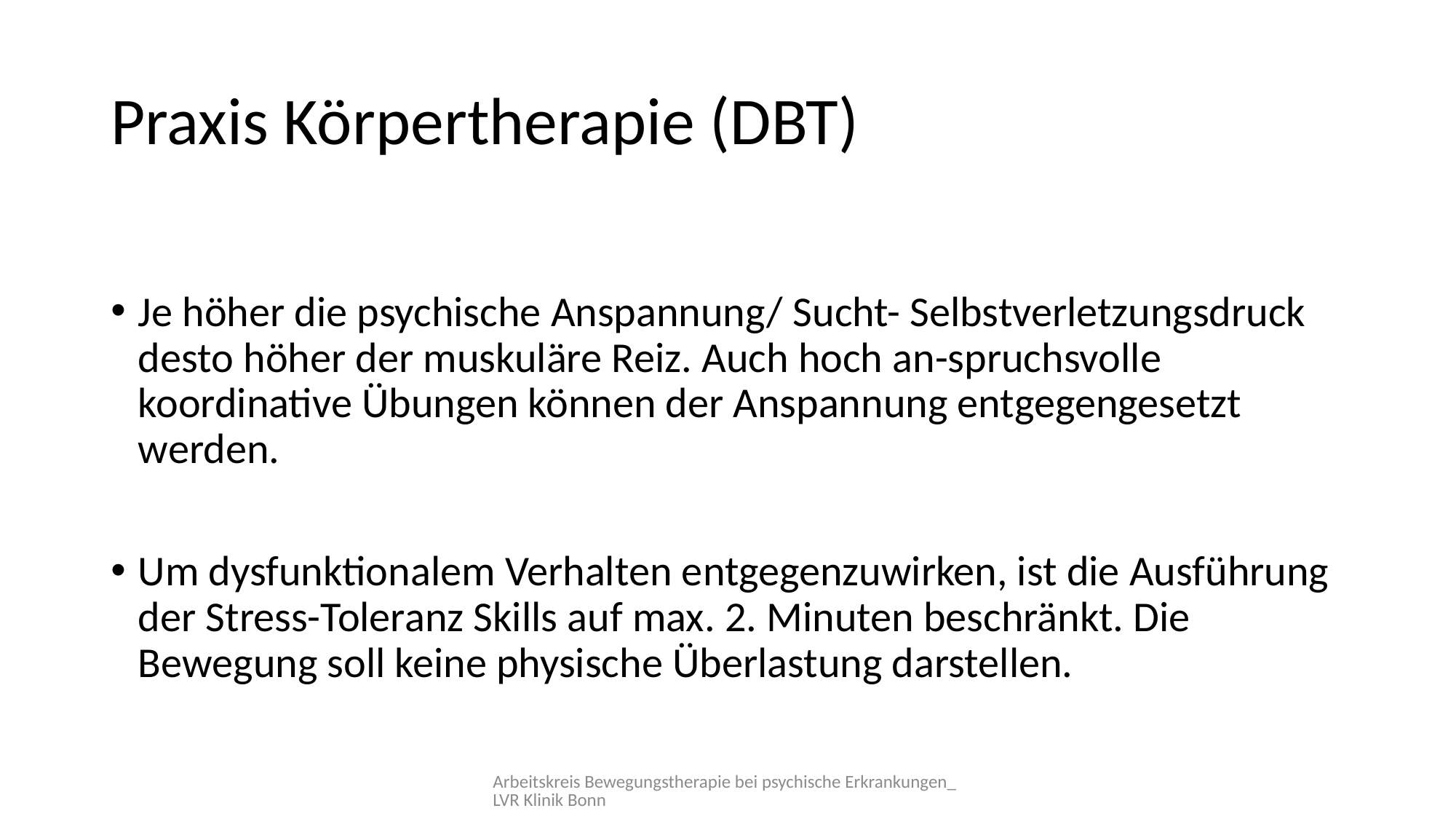

# Praxis Körpertherapie (DBT)

Je höher die psychische Anspannung/ Sucht- Selbstverletzungsdruck desto höher der muskuläre Reiz. Auch hoch an-spruchsvolle koordinative Übungen können der Anspannung entgegengesetzt werden.

Um dysfunktionalem Verhalten entgegenzuwirken, ist die Ausführung der Stress-Toleranz Skills auf max. 2. Minuten beschränkt. Die Bewegung soll keine physische Überlastung darstellen.

Arbeitskreis Bewegungstherapie bei psychische Erkrankungen_LVR Klinik Bonn